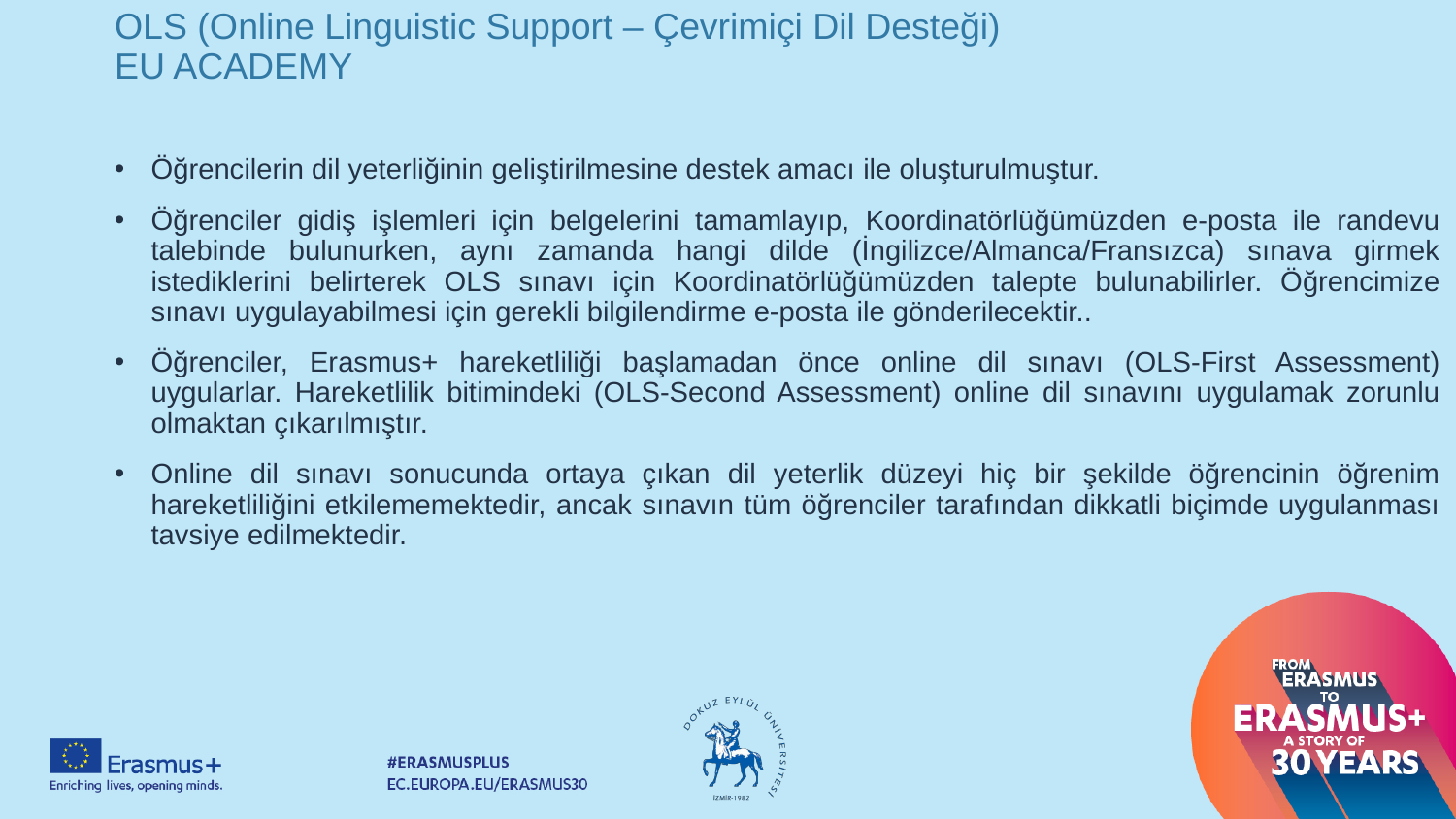

# OLS (Online Linguistic Support – Çevrimiçi Dil Desteği) EU ACADEMY

Öğrencilerin dil yeterliğinin geliştirilmesine destek amacı ile oluşturulmuştur.
Öğrenciler gidiş işlemleri için belgelerini tamamlayıp, Koordinatörlüğümüzden e-posta ile randevu talebinde bulunurken, aynı zamanda hangi dilde (İngilizce/Almanca/Fransızca) sınava girmek istediklerini belirterek OLS sınavı için Koordinatörlüğümüzden talepte bulunabilirler. Öğrencimize sınavı uygulayabilmesi için gerekli bilgilendirme e-posta ile gönderilecektir..
Öğrenciler, Erasmus+ hareketliliği başlamadan önce online dil sınavı (OLS-First Assessment) uygularlar. Hareketlilik bitimindeki (OLS-Second Assessment) online dil sınavını uygulamak zorunlu olmaktan çıkarılmıştır.
Online dil sınavı sonucunda ortaya çıkan dil yeterlik düzeyi hiç bir şekilde öğrencinin öğrenim hareketliliğini etkilememektedir, ancak sınavın tüm öğrenciler tarafından dikkatli biçimde uygulanması tavsiye edilmektedir.